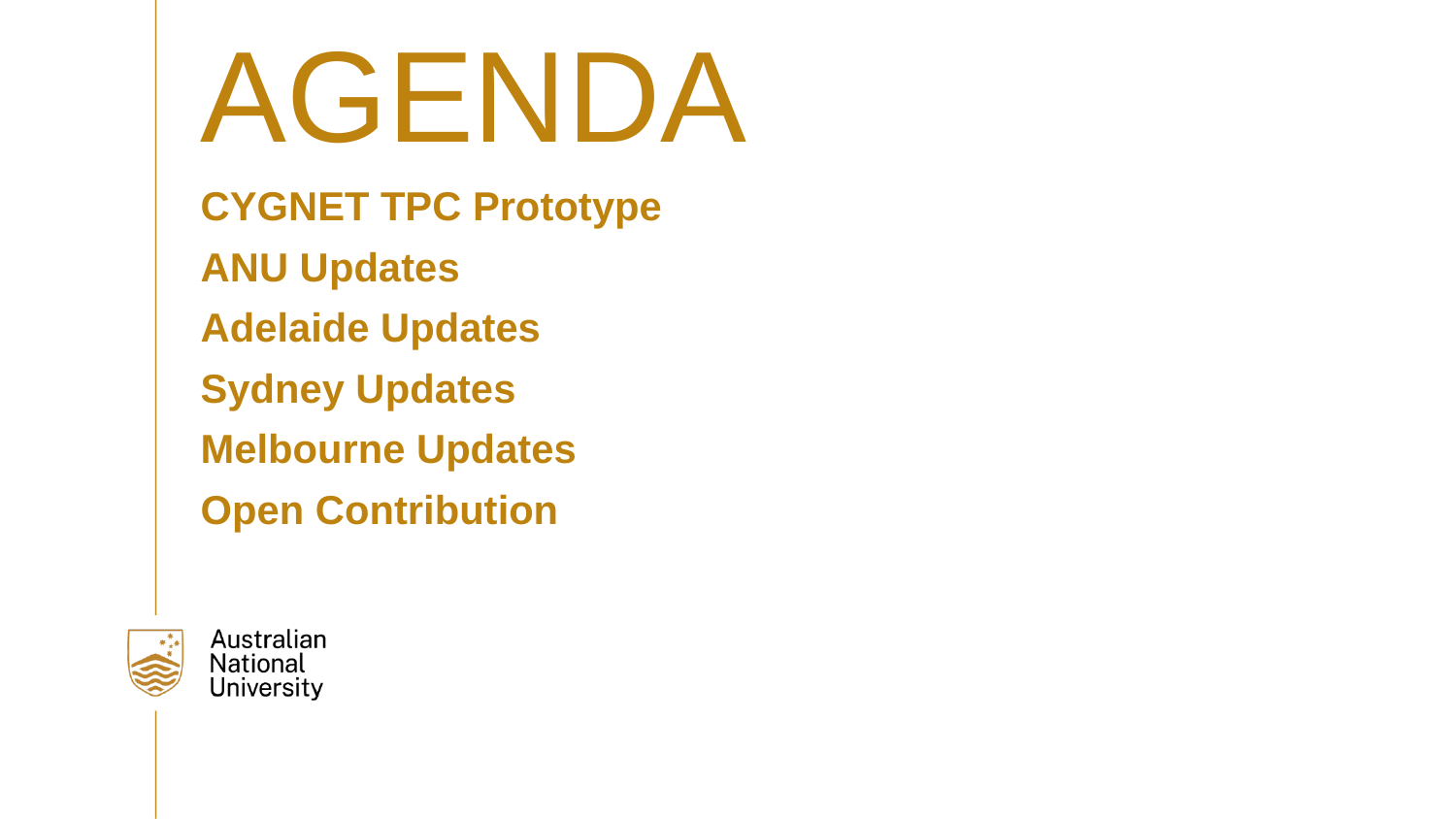

# AGENDA
CYGNET TPC Prototype
ANU Updates
Adelaide Updates
Sydney Updates
Melbourne Updates
Open Contribution